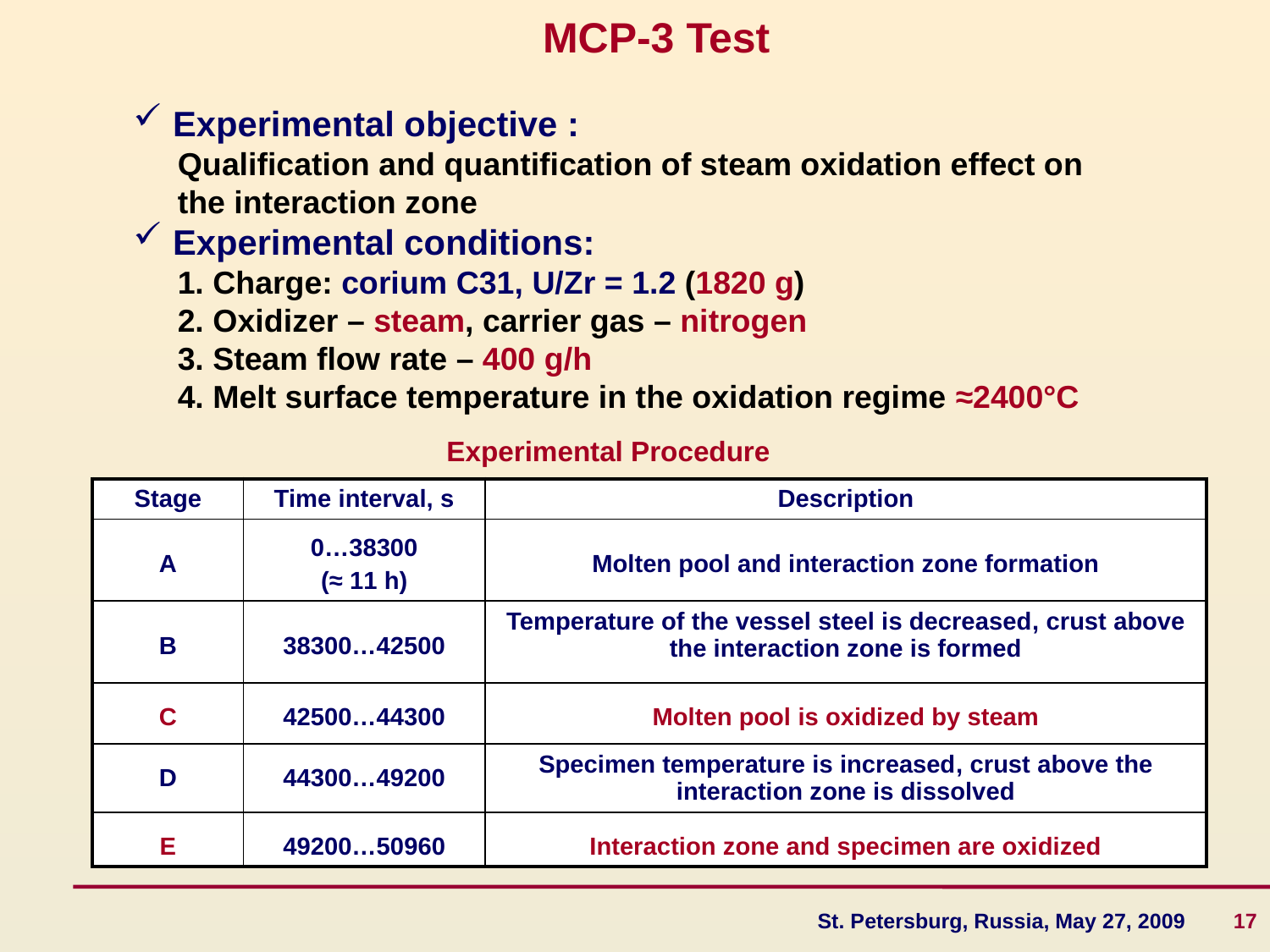

MCP-3 Test
 Experimental objective :
     Qualification and quantification of steam oxidation effect on
     the interaction zone
 Experimental conditions:
     1. Charge: corium C31, U/Zr = 1.2 (1820 g)
     2. Oxidizer – steam, carrier gas – nitrogen
     3. Steam flow rate – 400 g/h
     4. Melt surface temperature in the oxidation regime ≈2400°С

Experimental Procedure
| Stage | Time interval, s | Description |
| --- | --- | --- |
| A | 0…38300 (≈ 11 h) | Molten pool and interaction zone formation |
| B | 38300…42500 | Temperature of the vessel steel is decreased, crust above the interaction zone is formed |
| C | 42500…44300 | Molten pool is oxidized by steam |
| D | 44300…49200 | Specimen temperature is increased, crust above the interaction zone is dissolved |
| E | 49200…50960 | Interaction zone and specimen are oxidized |
St. Petersburg, Russia, May 27, 2009        17